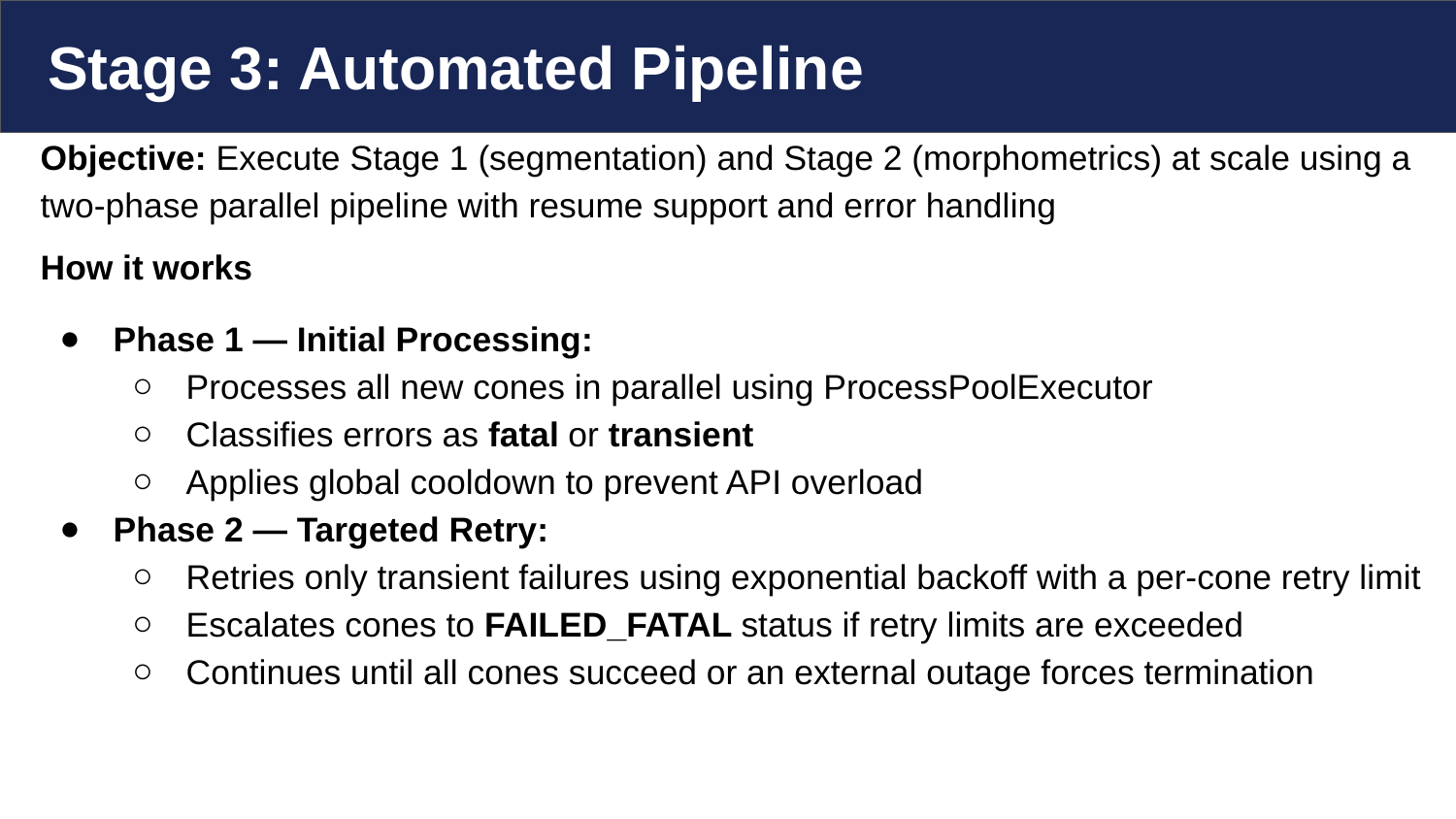

Stage 3: Automated Pipeline
Objective: Execute Stage 1 (segmentation) and Stage 2 (morphometrics) at scale using a two-phase parallel pipeline with resume support and error handling
How it works
Phase 1 — Initial Processing:
Processes all new cones in parallel using ProcessPoolExecutor
Classifies errors as fatal or transient
Applies global cooldown to prevent API overload
Phase 2 — Targeted Retry:
Retries only transient failures using exponential backoff with a per-cone retry limit
Escalates cones to FAILED_FATAL status if retry limits are exceeded
Continues until all cones succeed or an external outage forces termination